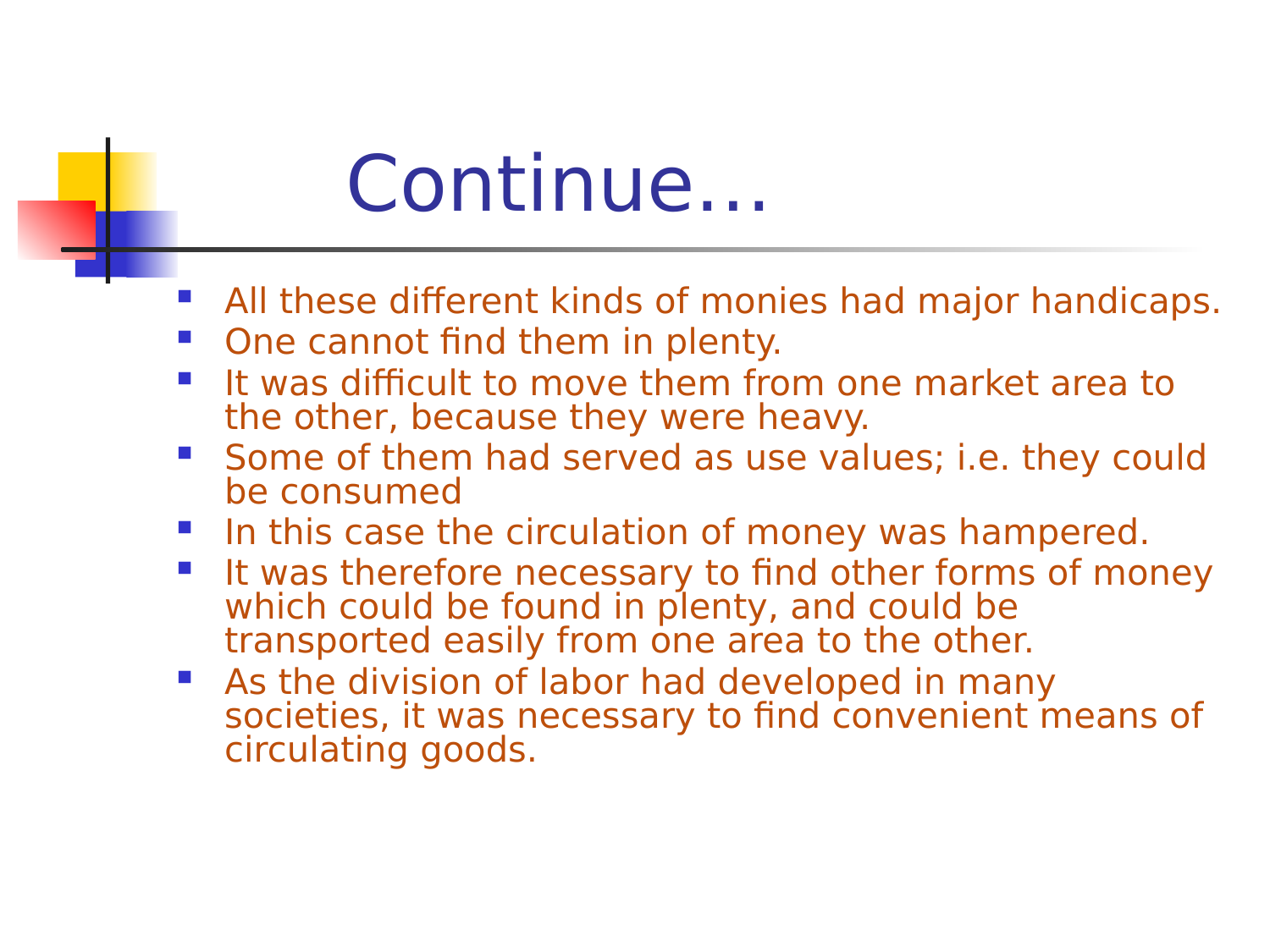

# Continue…
All these different kinds of monies had major handicaps.
One cannot find them in plenty.
It was difficult to move them from one market area to the other, because they were heavy.
Some of them had served as use values; i.e. they could be consumed
In this case the circulation of money was hampered.
It was therefore necessary to find other forms of money which could be found in plenty, and could be transported easily from one area to the other.
As the division of labor had developed in many societies, it was necessary to find convenient means of circulating goods.